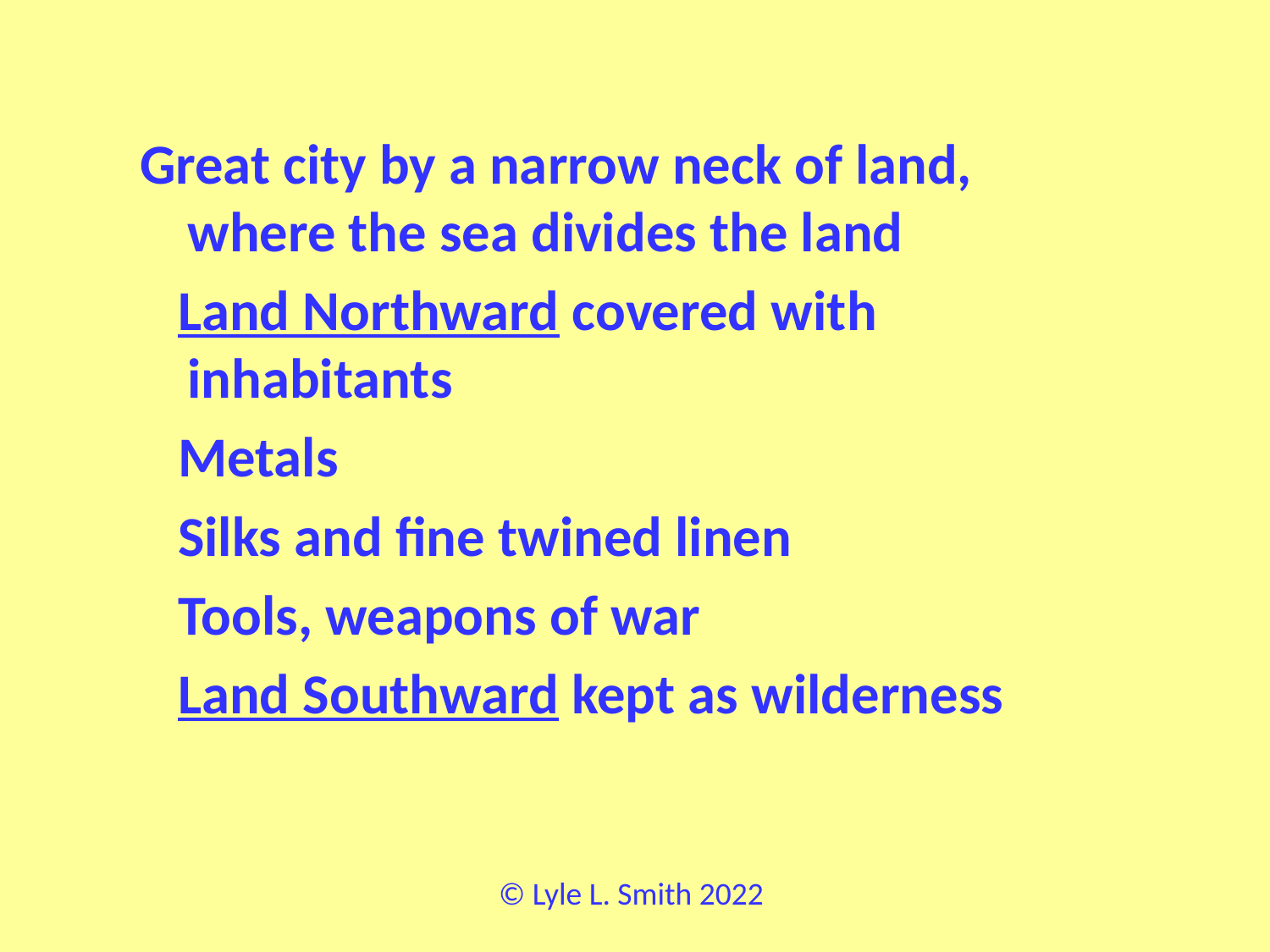

Great city by a narrow neck of land, where the sea divides the land
   Land Northward covered with inhabitants
   Metals
   Silks and fine twined linen
   Tools, weapons of war
   Land Southward kept as wilderness
© Lyle L. Smith 2022